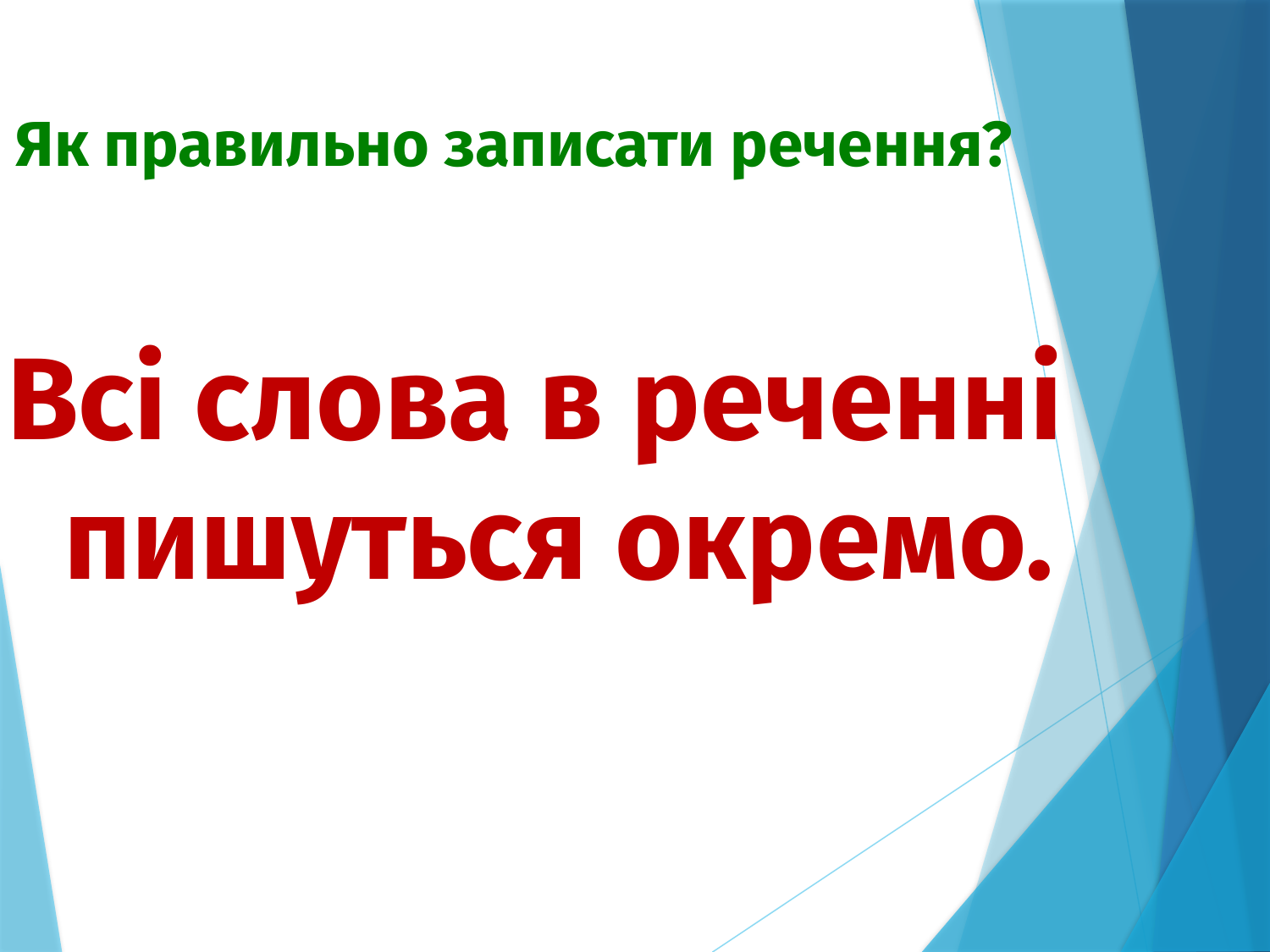

# Як правильно записати речення?
Всі слова в реченні пишуться окремо.